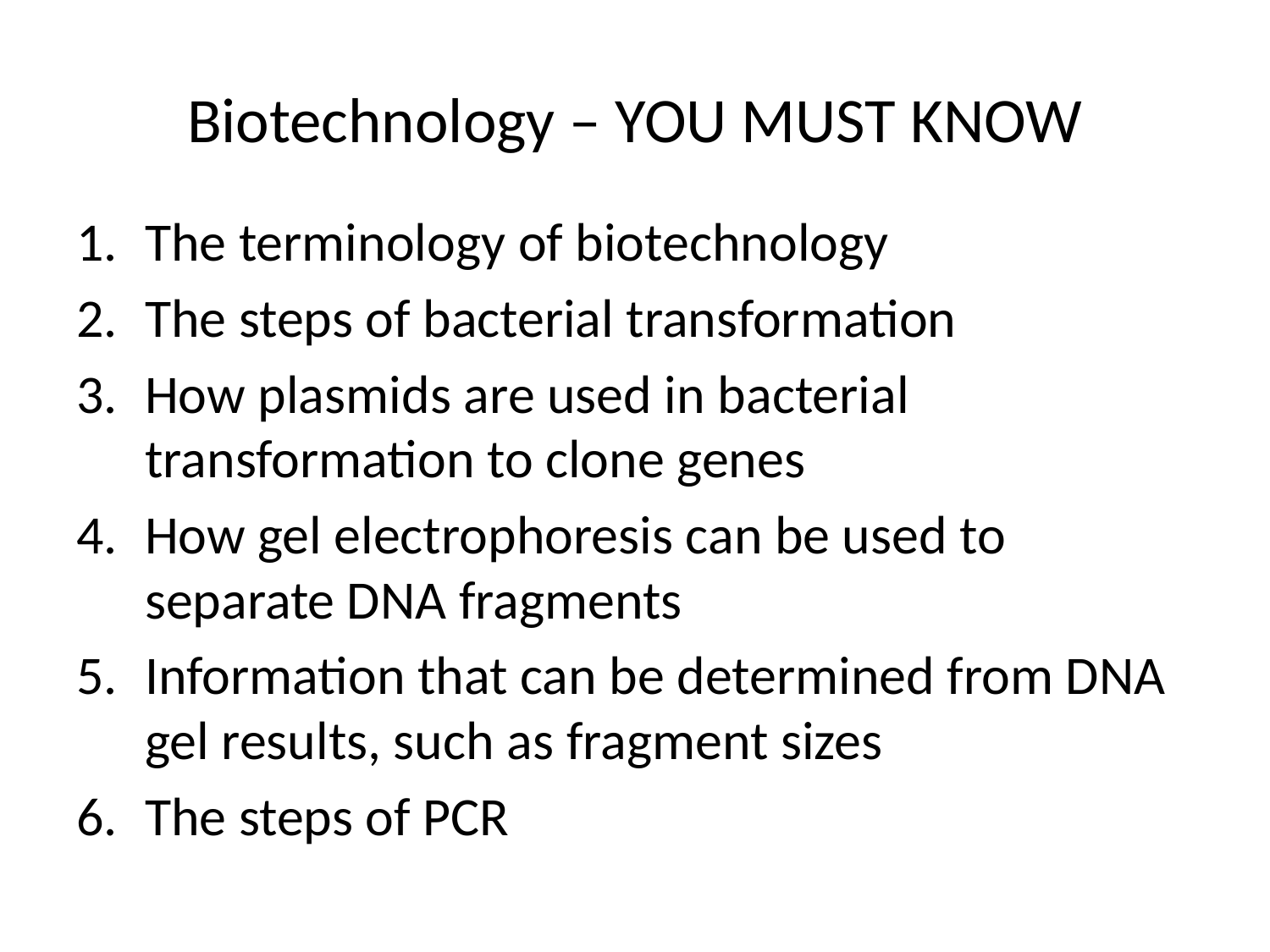

# Biotechnology – YOU MUST KNOW
The terminology of biotechnology
The steps of bacterial transformation
How plasmids are used in bacterial transformation to clone genes
How gel electrophoresis can be used to separate DNA fragments
Information that can be determined from DNA gel results, such as fragment sizes
The steps of PCR